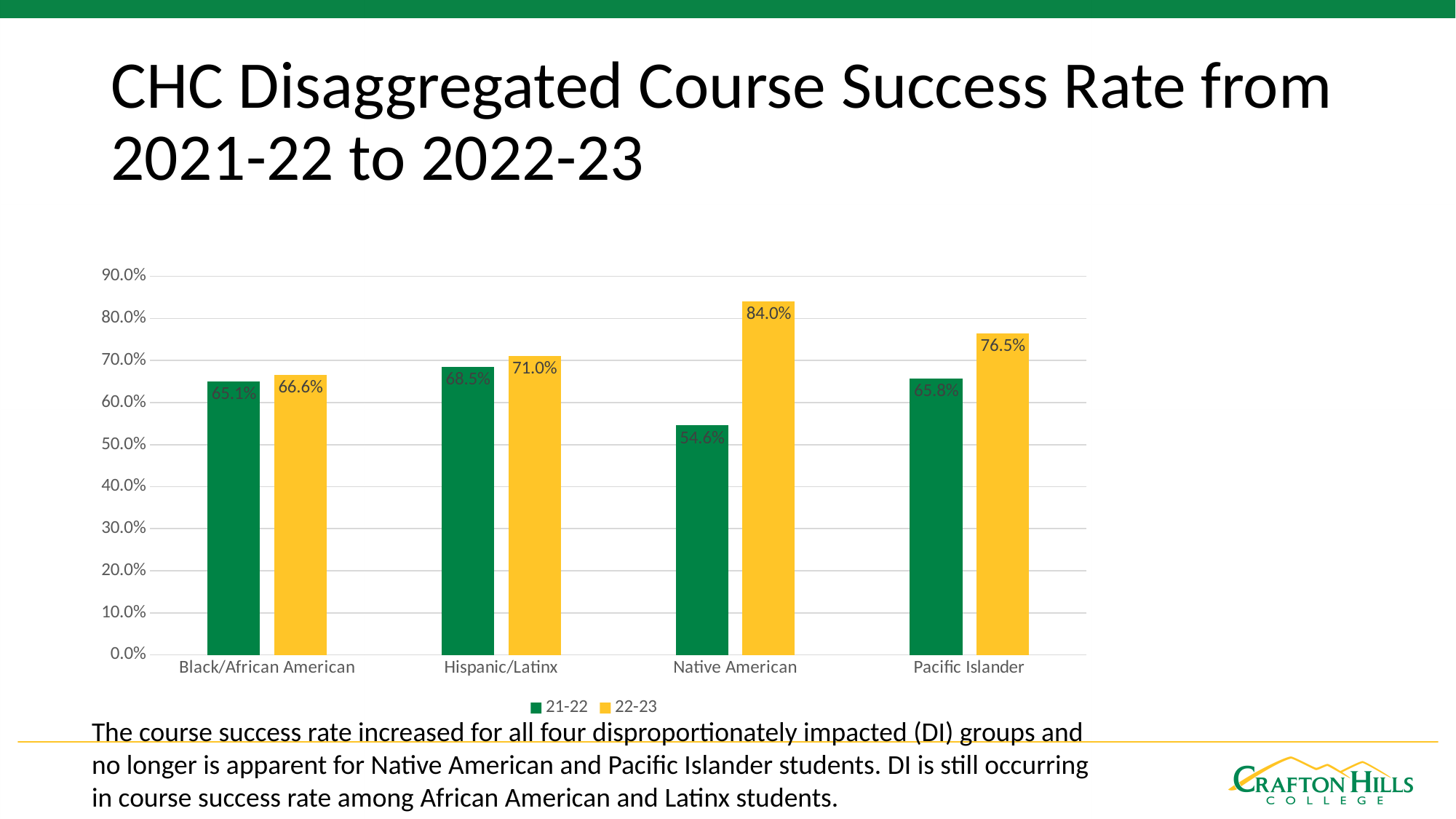

# CHC Disaggregated Course Success Rate from 2021-22 to 2022-23

### Chart

| Category | 21-22 | 22-23 |
|---|---|---|
| Black/African American | 0.6509 | 0.6663 |
| Hispanic/Latinx | 0.6849 | 0.7102 |
| Native American | 0.5455 | 0.84 |
| Pacific Islander | 0.6579 | 0.7647 |
The course success rate increased for all four disproportionately impacted (DI) groups and no longer is apparent for Native American and Pacific Islander students. DI is still occurring in course success rate among African American and Latinx students.